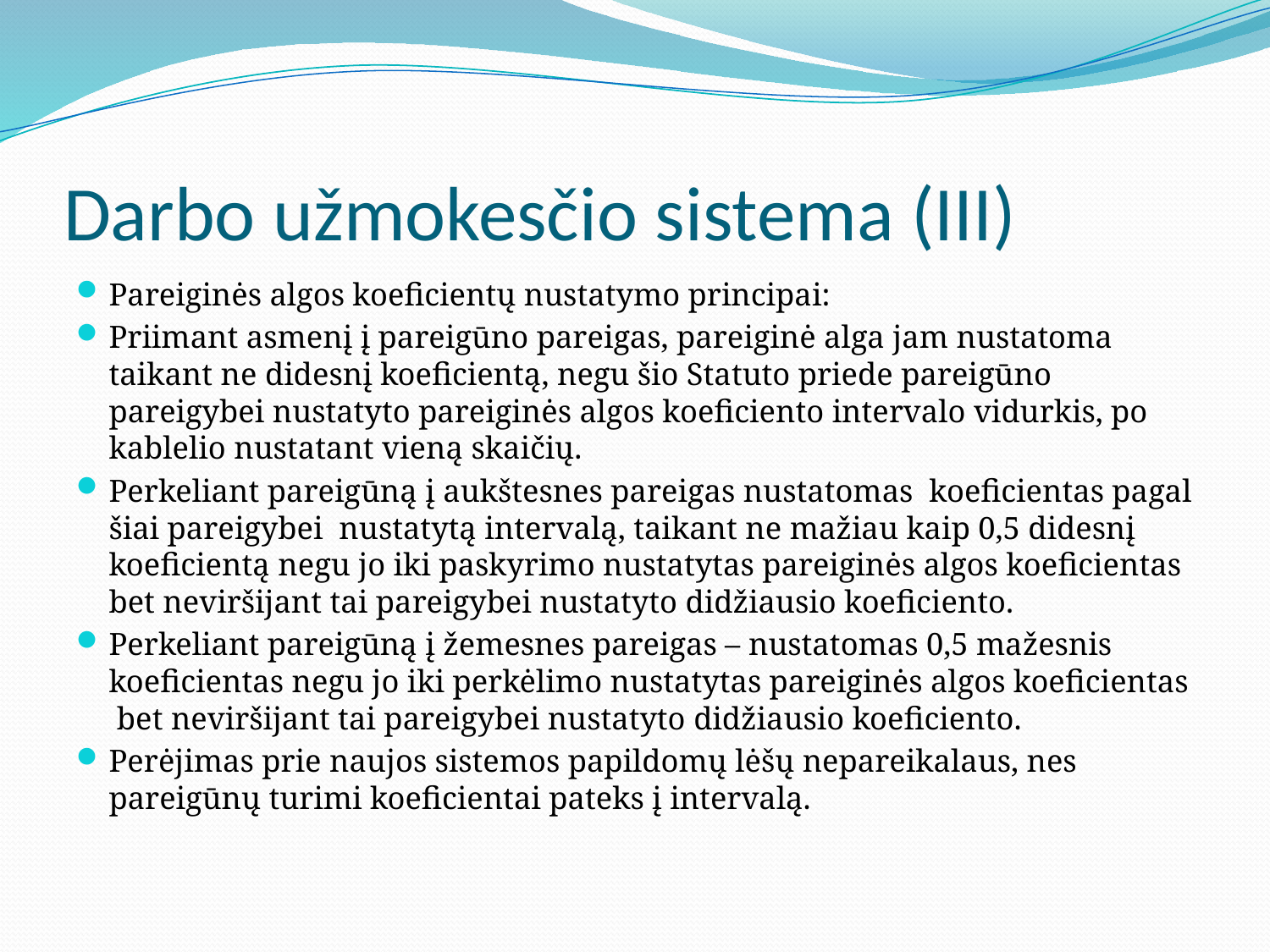

# Darbo užmokesčio sistema (III)
Pareiginės algos koeficientų nustatymo principai:
Priimant asmenį į pareigūno pareigas, pareiginė alga jam nustatoma taikant ne didesnį koeficientą, negu šio Statuto priede pareigūno pareigybei nustatyto pareiginės algos koeficiento intervalo vidurkis, po kablelio nustatant vieną skaičių.
Perkeliant pareigūną į aukštesnes pareigas nustatomas  koeficientas pagal šiai pareigybei  nustatytą intervalą, taikant ne mažiau kaip 0,5 didesnį koeficientą negu jo iki paskyrimo nustatytas pareiginės algos koeficientas  bet neviršijant tai pareigybei nustatyto didžiausio koeficiento.
Perkeliant pareigūną į žemesnes pareigas – nustatomas 0,5 mažesnis koeficientas negu jo iki perkėlimo nustatytas pareiginės algos koeficientas  bet neviršijant tai pareigybei nustatyto didžiausio koeficiento.
Perėjimas prie naujos sistemos papildomų lėšų nepareikalaus, nes pareigūnų turimi koeficientai pateks į intervalą.